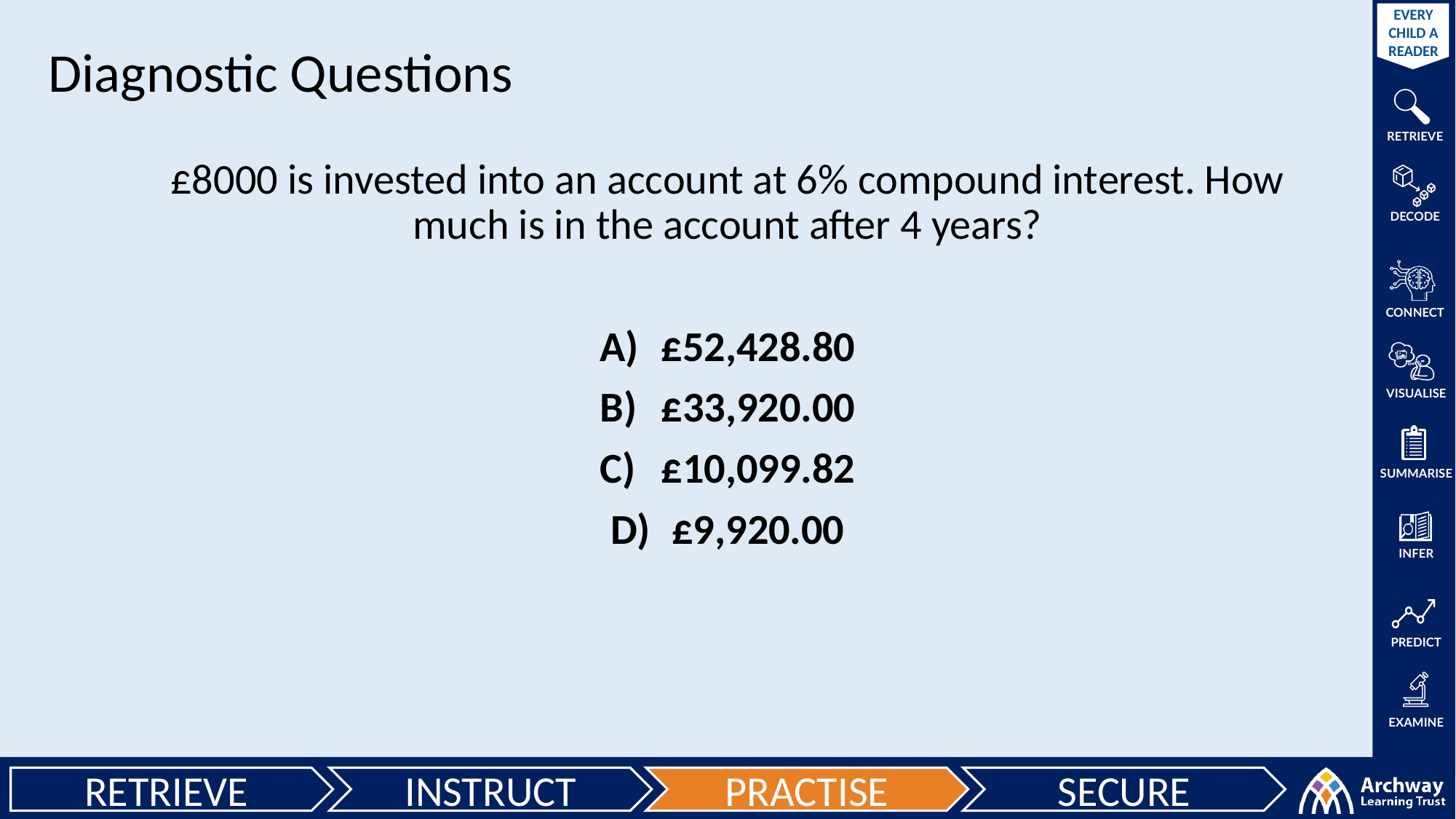

Diagnostic Questions
£8000 is invested into an account at 6% compound interest. How much is in the account after 4 years?

£52,428.80
£33,920.00
£10,099.82
£9,920.00